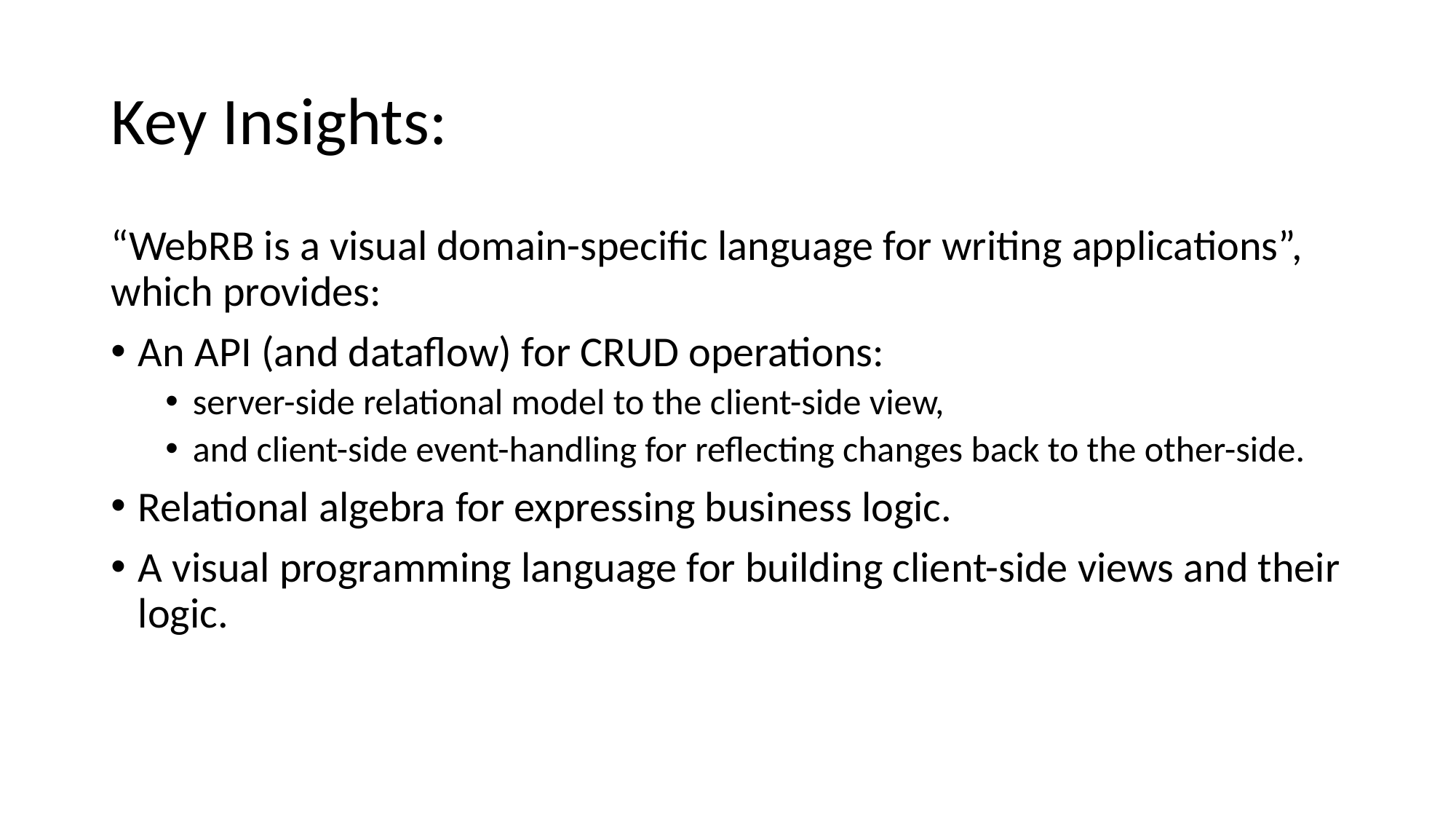

# Key Insights:
“WebRB is a visual domain-specific language for writing applications”, which provides:
An API (and dataflow) for CRUD operations:
server-side relational model to the client-side view,
and client-side event-handling for reflecting changes back to the other-side.
Relational algebra for expressing business logic.
A visual programming language for building client-side views and their logic.